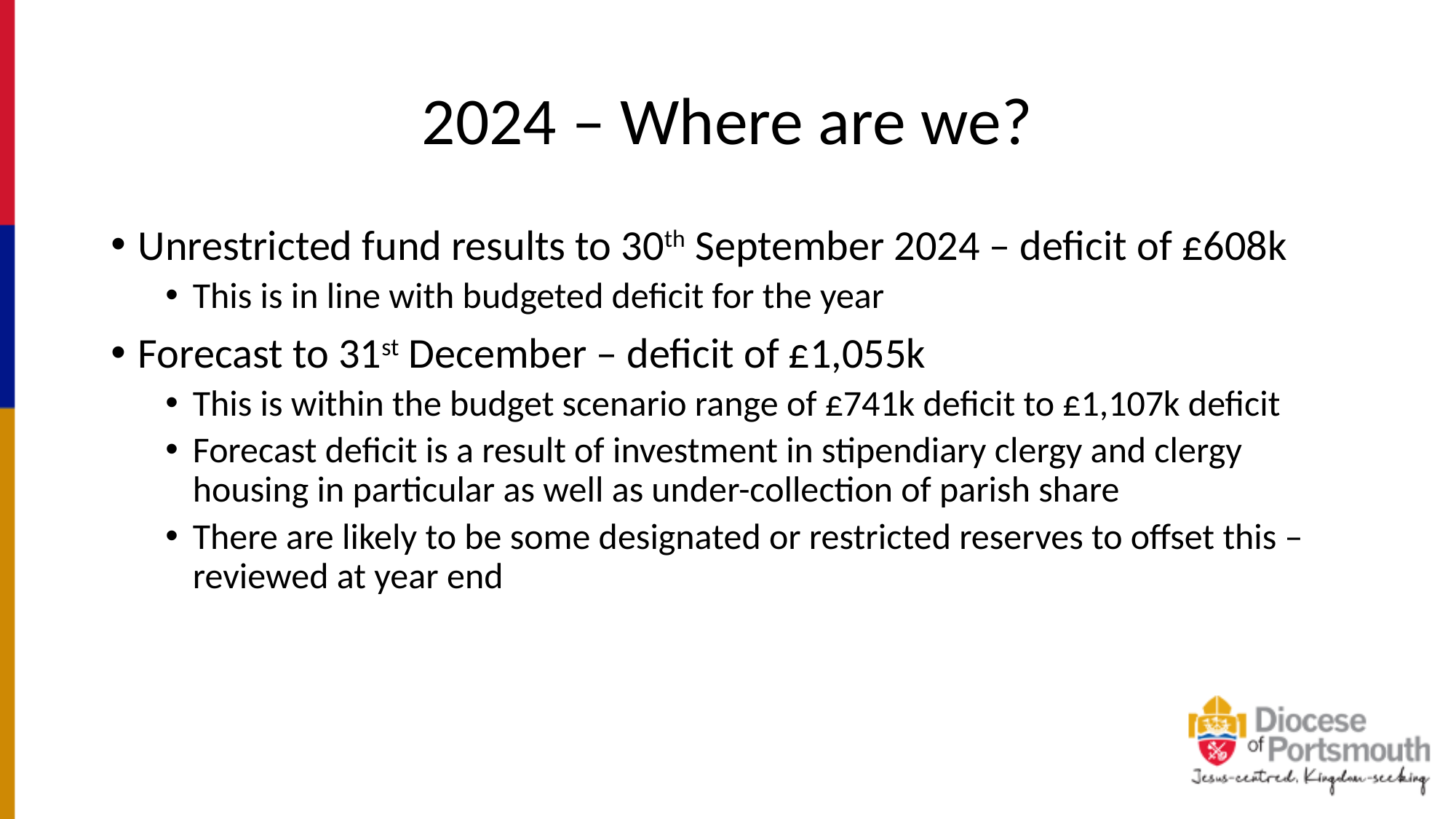

# 2024 – Where are we?
Unrestricted fund results to 30th September 2024 – deficit of £608k
This is in line with budgeted deficit for the year
Forecast to 31st December – deficit of £1,055k
This is within the budget scenario range of £741k deficit to £1,107k deficit
Forecast deficit is a result of investment in stipendiary clergy and clergy housing in particular as well as under-collection of parish share
There are likely to be some designated or restricted reserves to offset this – reviewed at year end